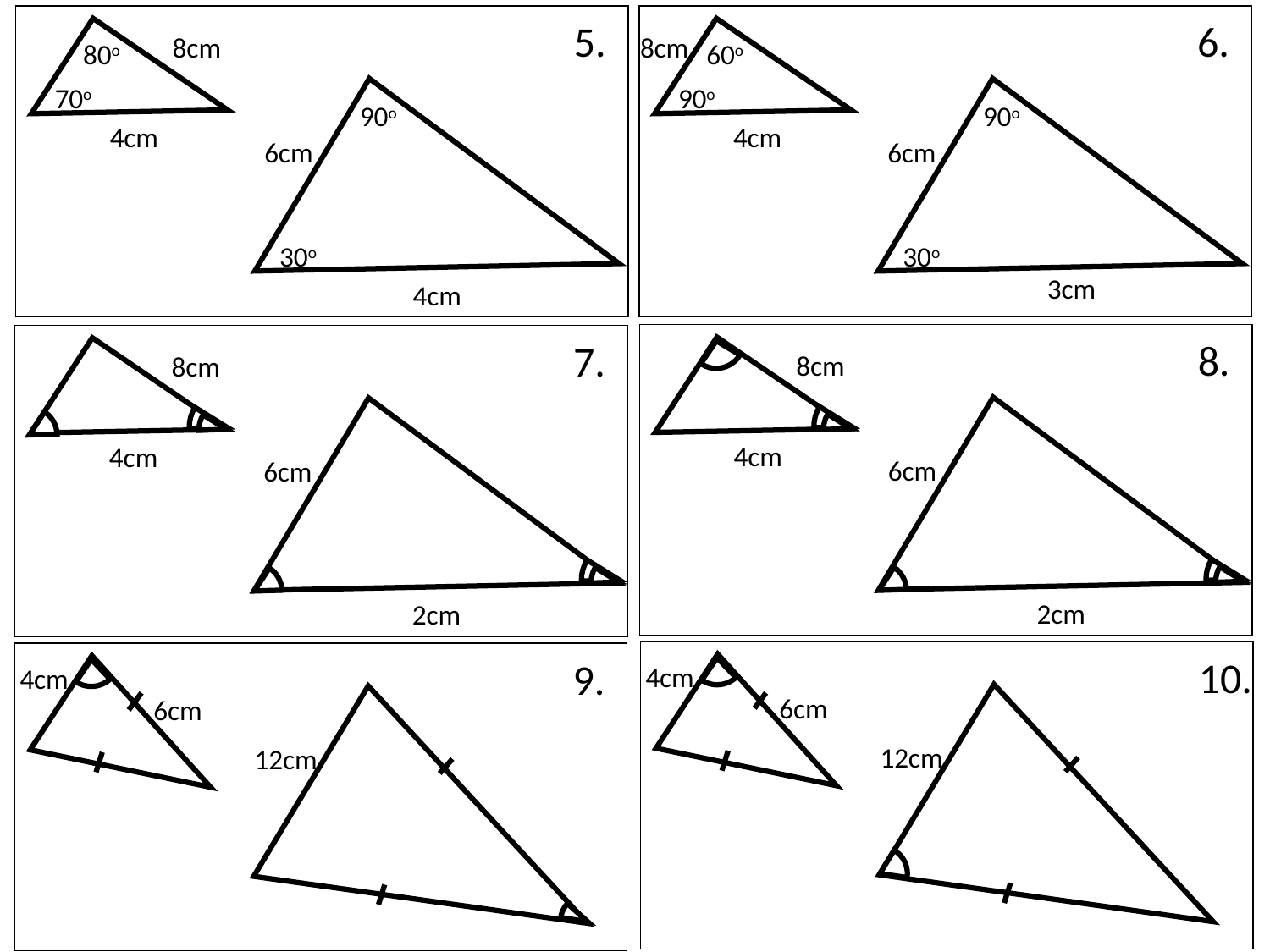

8cm
80o
70o
4cm

90o
6cm
30o
4cm
5.

8cm
60o
90o
4cm

90o
6cm
30o
3cm
6.

8cm
4cm

6cm
2cm
8.

8cm
4cm

6cm
2cm
7.

4cm

6cm

12cm
10.

4cm

6cm

12cm
9.